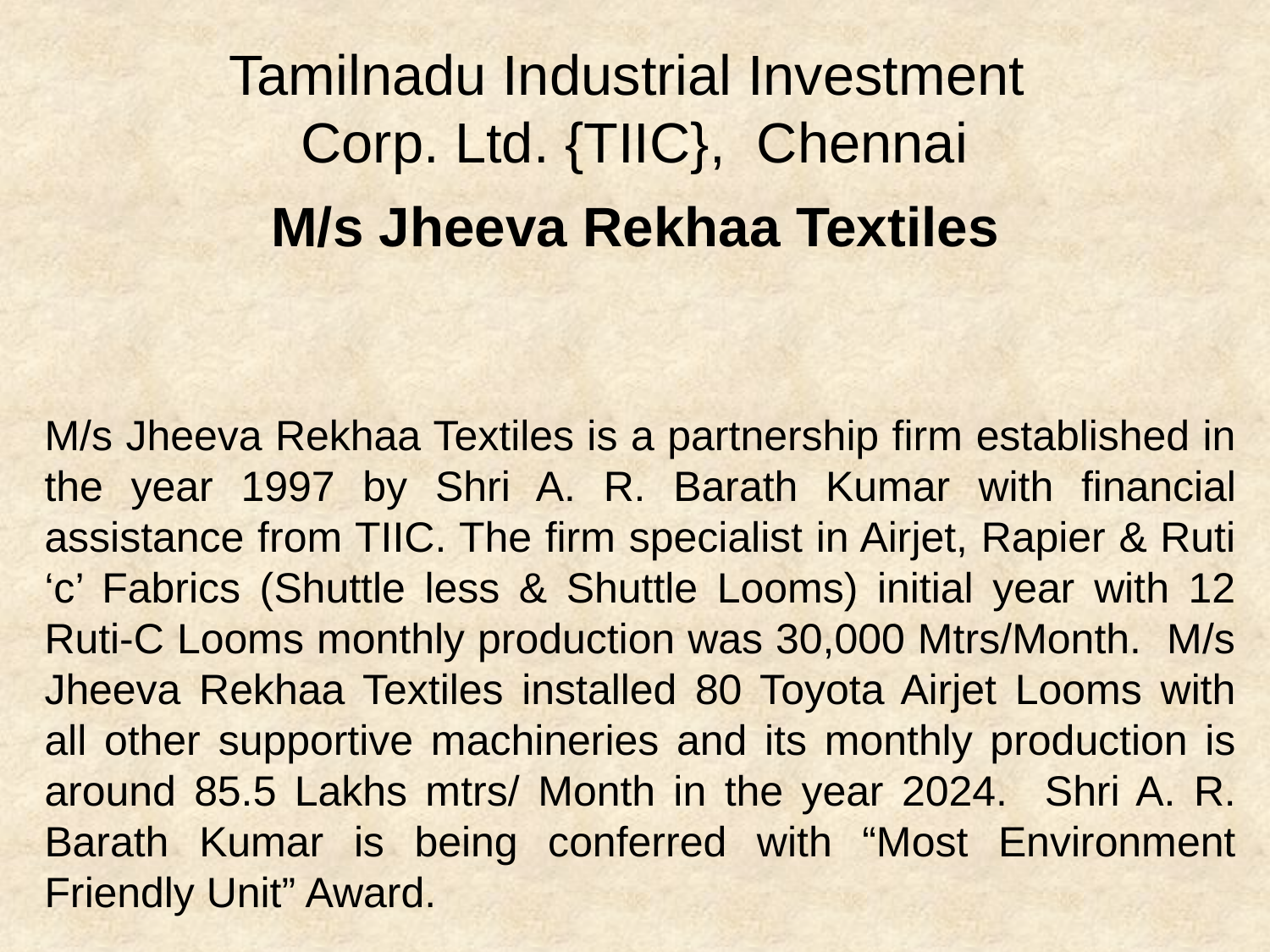

# Tamilnadu Industrial Investment Corp. Ltd. {TIIC},  Chennai M/s Jheeva Rekhaa Textiles
M/s Jheeva Rekhaa Textiles is a partnership firm established in the year 1997 by Shri A. R. Barath Kumar with financial assistance from TIIC. The firm specialist in Airjet, Rapier & Ruti ‘c’ Fabrics (Shuttle less & Shuttle Looms) initial year with 12 Ruti-C Looms monthly production was 30,000 Mtrs/Month.  M/s Jheeva Rekhaa Textiles installed 80 Toyota Airjet Looms with all other supportive machineries and its monthly production is around 85.5 Lakhs mtrs/ Month in the year 2024.  Shri A. R. Barath Kumar is being conferred with “Most Environment Friendly Unit” Award.